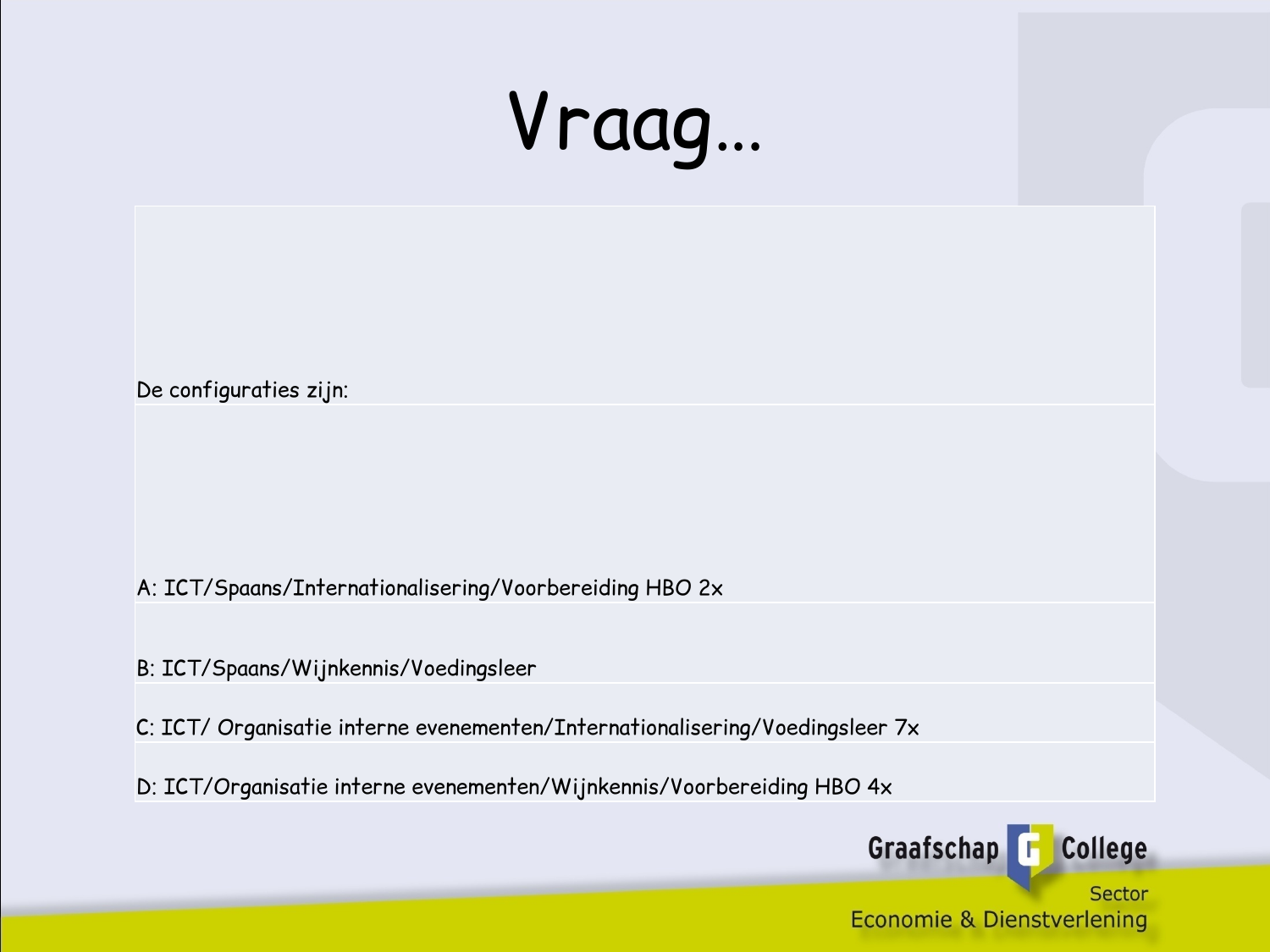

# Vraag…
| De configuraties zijn: |
| --- |
| A: ICT/Spaans/Internationalisering/Voorbereiding HBO 2x |
| B: ICT/Spaans/Wijnkennis/Voedingsleer |
| C: ICT/ Organisatie interne evenementen/Internationalisering/Voedingsleer 7x |
| D: ICT/Organisatie interne evenementen/Wijnkennis/Voorbereiding HBO 4x |